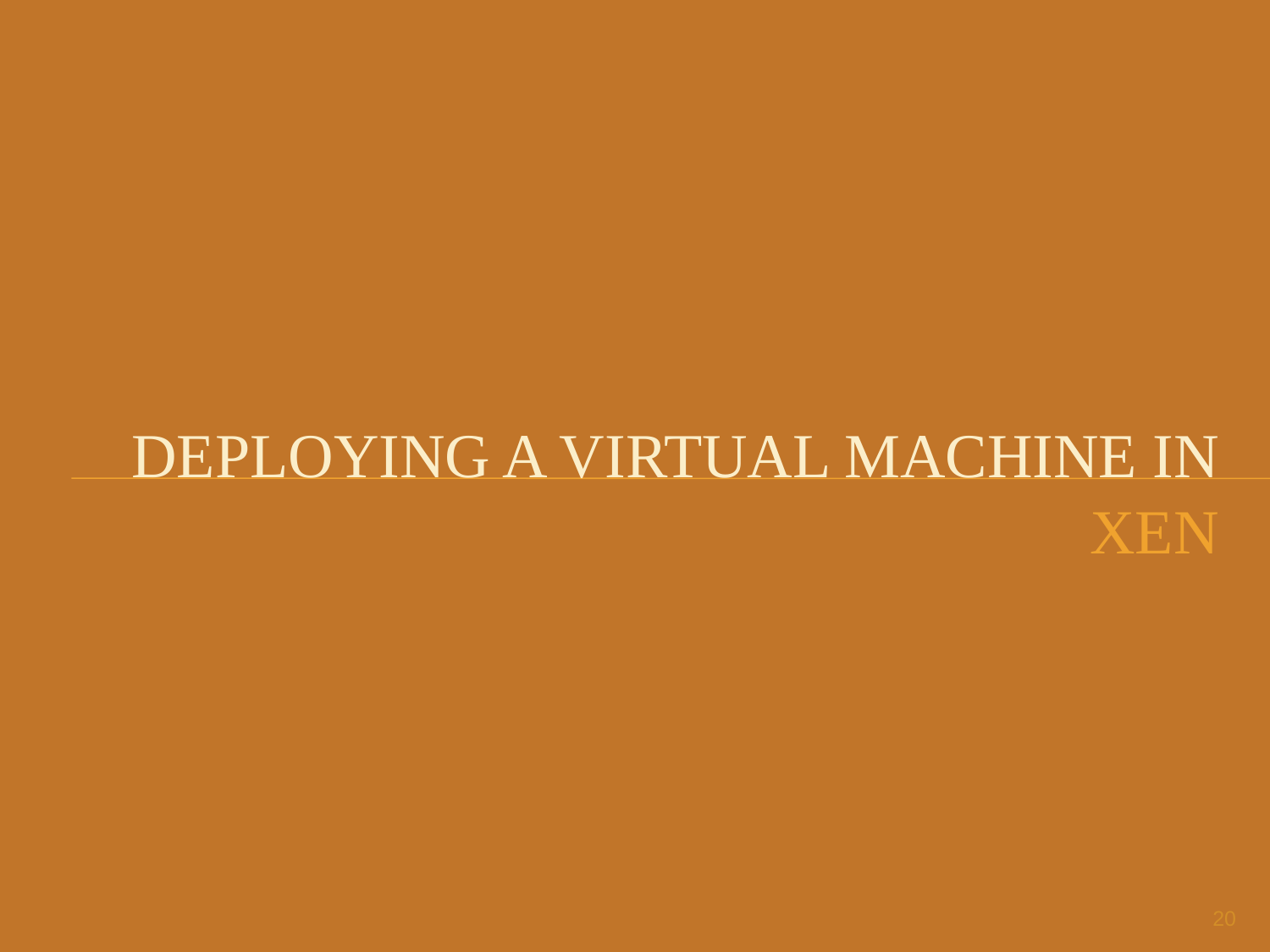

# Deploying a virtual machine in xen
20